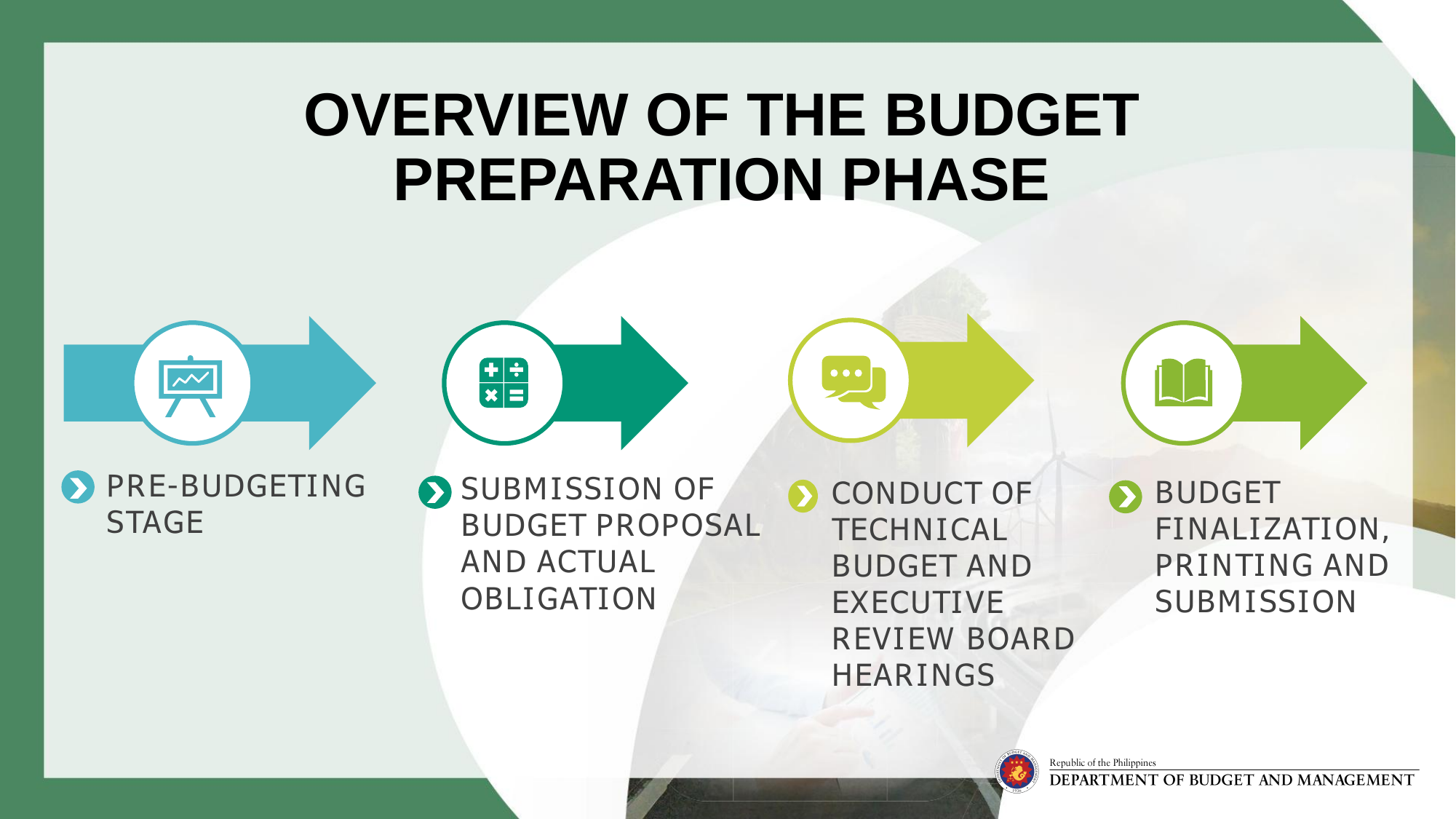

OVERVIEW OF THE BUDGET PREPARATION PHASE

PRE-BUDGETING STAGE

SUBMISSION OF BUDGET PROPOSAL AND ACTUAL OBLIGATION

BUDGET FINALIZATION, PRINTING AND SUBMISSION

CONDUCT OF TECHNICAL BUDGET AND EXECUTIVE REVIEW BOARD HEARINGS